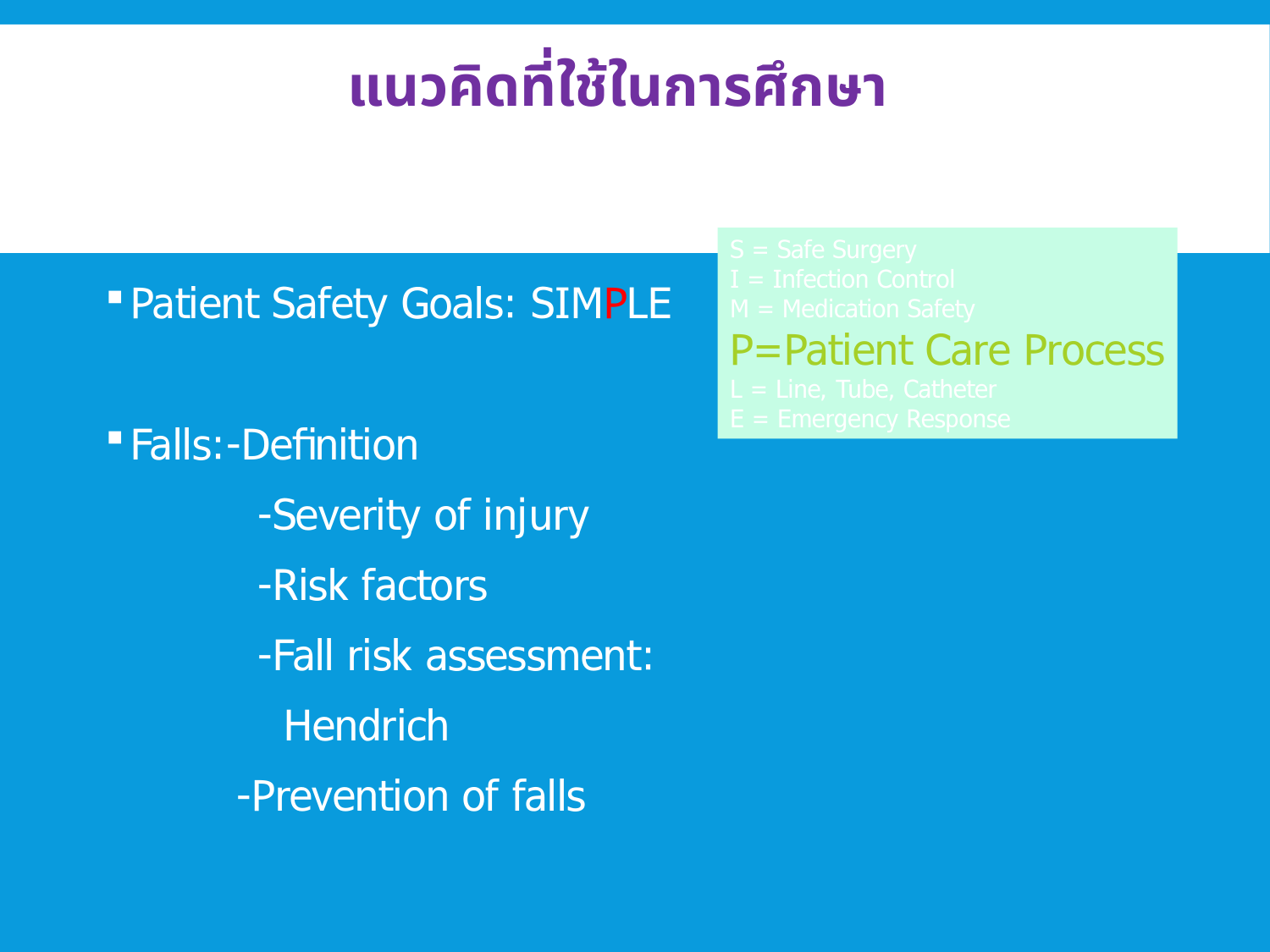

# แนวคิดที่ใช้ในการศึกษา
S = Safe Surgery
I = Infection Control
M = Medication Safety
P=Patient Care Process
L = Line, Tube, Catheter
E = Emergency Response
Patient Safety Goals: SIMPLE

Falls:-Definition
		-Severity of injury
		-Risk factors
		-Fall risk assessment:
		  Hendrich
          -Prevention of falls